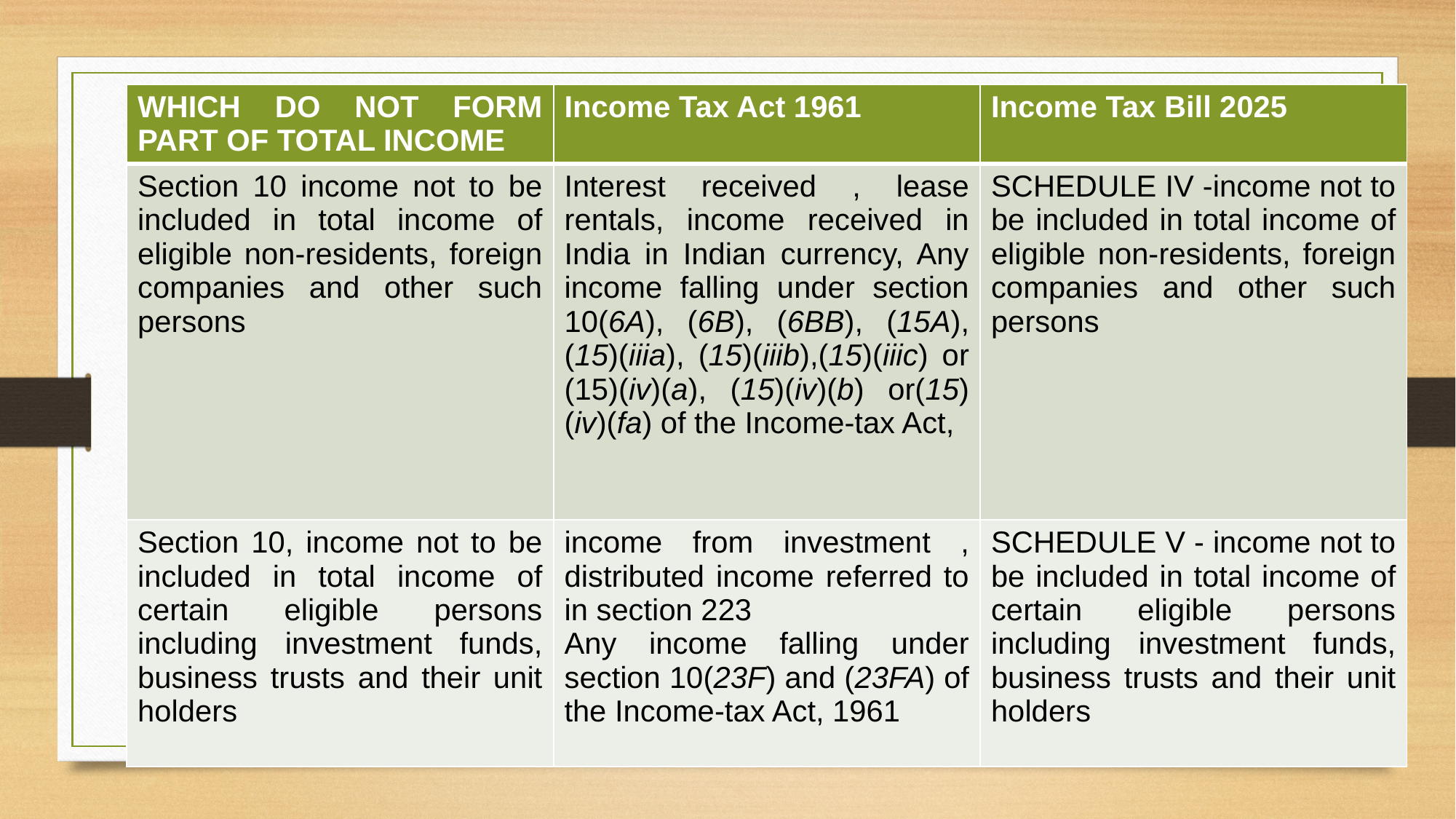

| WHICH DO NOT FORM PART OF TOTAL INCOME | Income Tax Act 1961 | Income Tax Bill 2025 |
| --- | --- | --- |
| Section 10 income not to be included in total income of eligible non-residents, foreign companies and other such persons | Interest received , lease rentals, income received in India in Indian currency, Any income falling under section 10(6A), (6B), (6BB), (15A), (15)(iiia), (15)(iiib),(15)(iiic) or (15)(iv)(a), (15)(iv)(b) or(15)(iv)(fa) of the Income-tax Act, | SCHEDULE IV -income not to be included in total income of eligible non-residents, foreign companies and other such persons |
| Section 10, income not to be included in total income of certain eligible persons including investment funds, business trusts and their unit holders | income from investment , distributed income referred to in section 223 Any income falling under section 10(23F) and (23FA) of the Income-tax Act, 1961 | SCHEDULE V - income not to be included in total income of certain eligible persons including investment funds, business trusts and their unit holders |